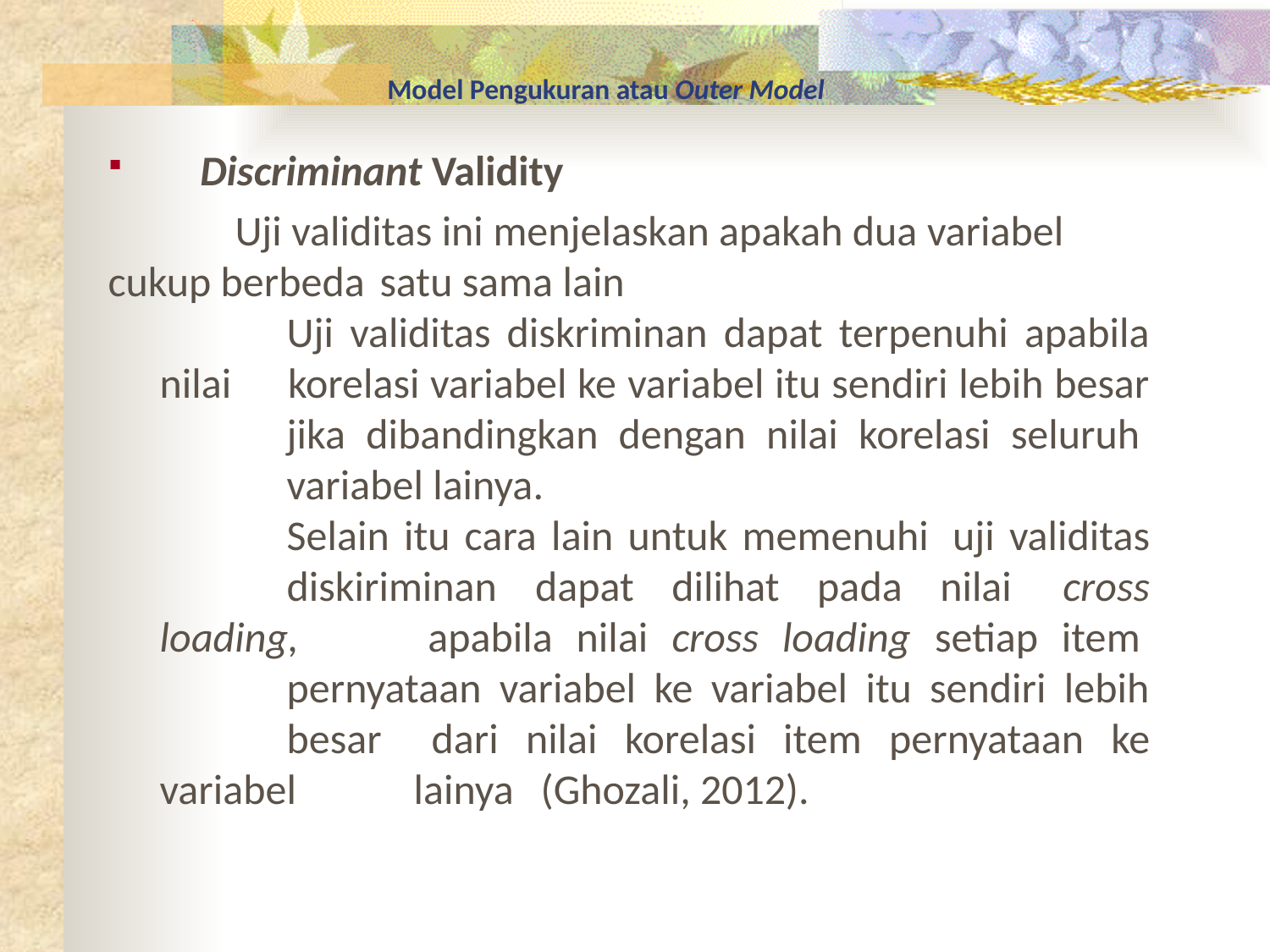

# Model Pengukuran atau Outer Model
   Discriminant Validity
     	Uji validitas ini menjelaskan apakah dua variabel 	cukup berbeda satu sama lain
	Uji validitas diskriminan dapat terpenuhi apabila nilai 	korelasi variabel ke variabel itu sendiri lebih besar 	jika dibandingkan dengan nilai korelasi seluruh 	variabel lainya.
	Selain itu cara lain untuk memenuhi 	uji validitas 	diskiriminan dapat dilihat pada nilai 	cross loading, 	apabila nilai cross loading setiap item 	pernyataan variabel ke variabel itu sendiri lebih 	besar 	dari nilai korelasi item pernyataan ke variabel 	lainya 	(Ghozali, 2012).